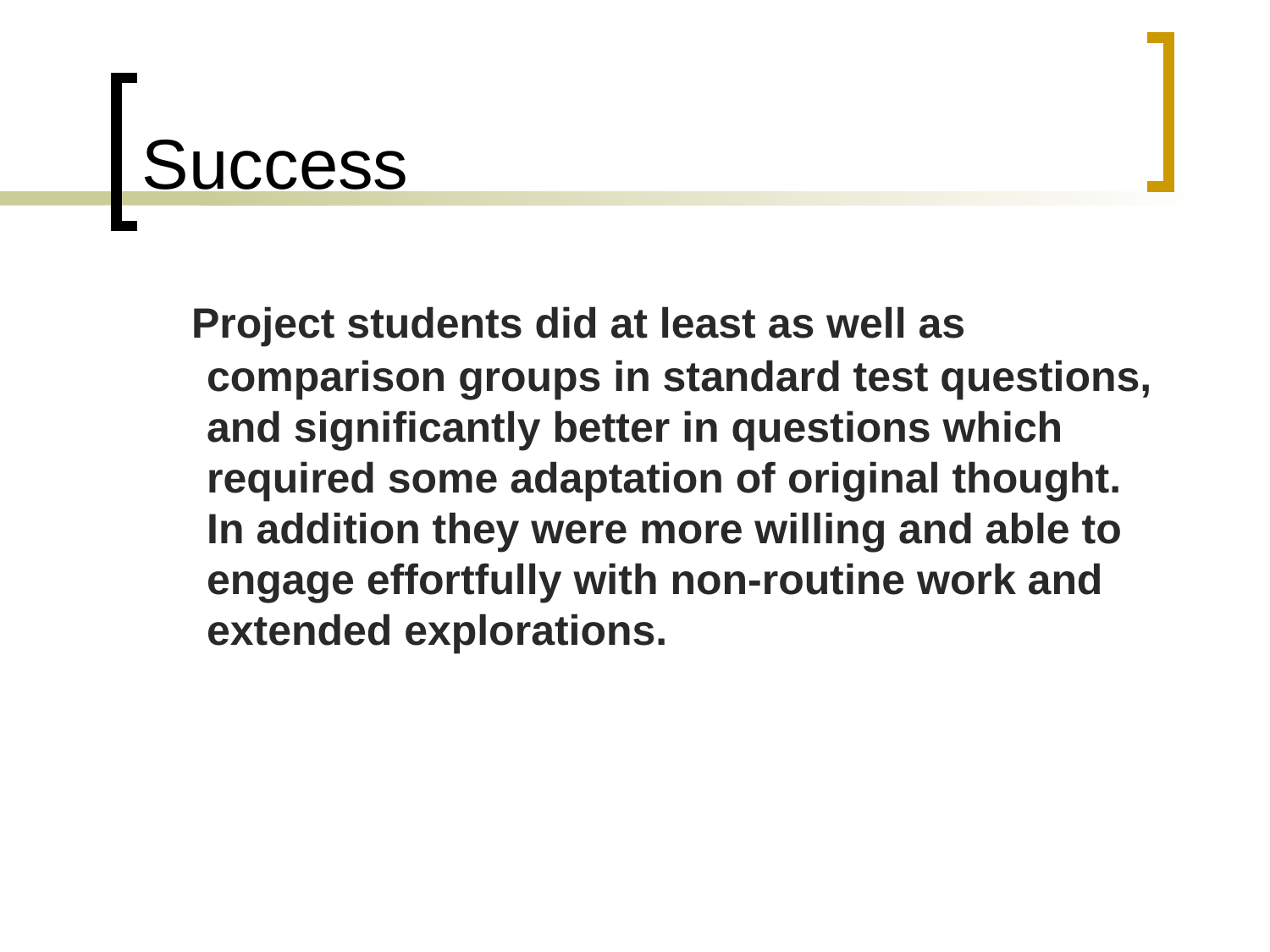

# Success
   Project students did at least as well as comparison groups in standard test questions, and significantly better in questions which required some adaptation of original thought.  In addition they were more willing and able to engage effortfully with non-routine work and extended explorations.